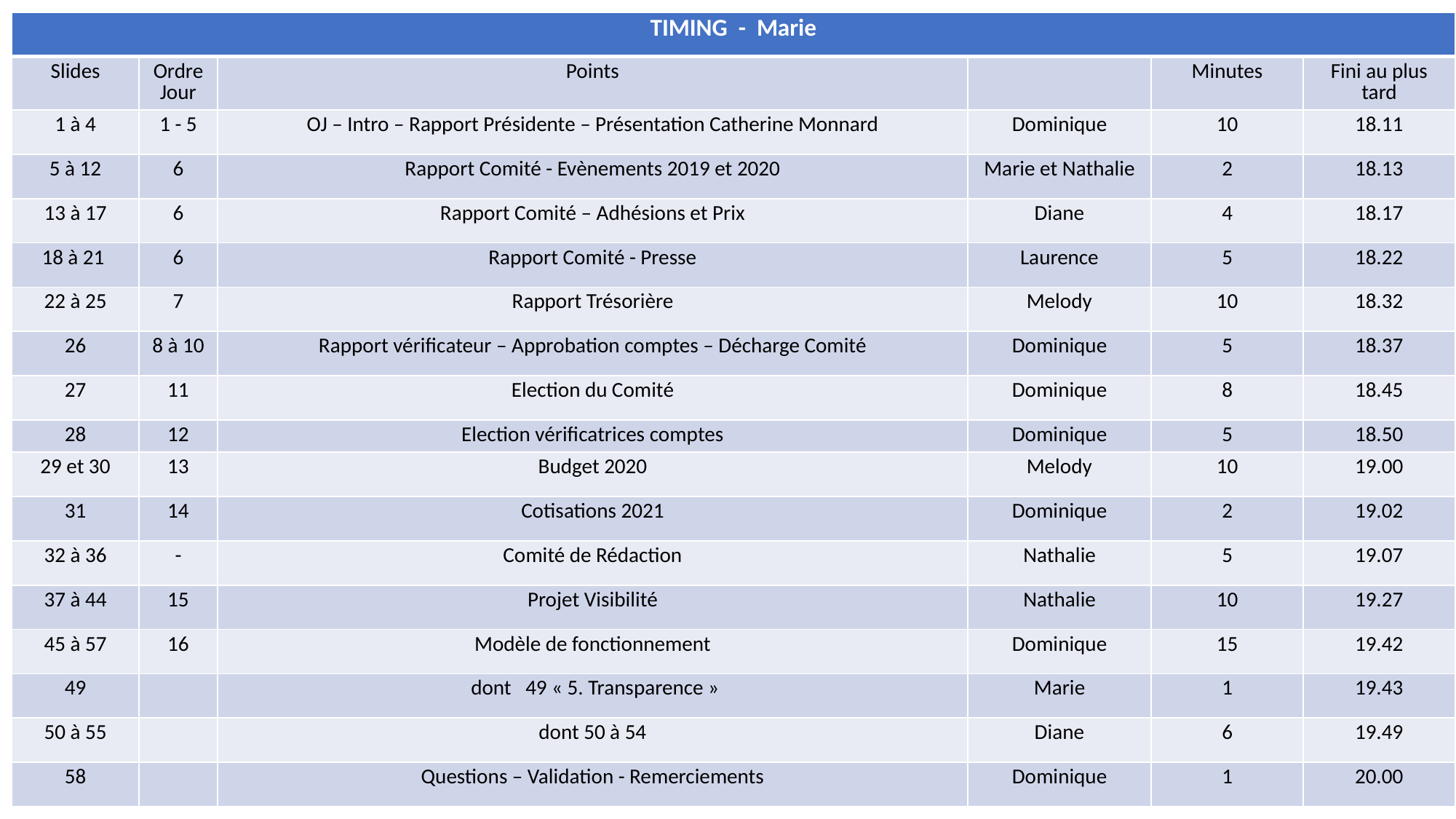

| TIMING - Marie |  |  |  |  |  |
| --- | --- | --- | --- | --- | --- |
| Slides | Ordre Jour | Points |  | Minutes | Fini au plus tard |
| 1 à 4 | 1 - 5 | OJ – Intro – Rapport Présidente – Présentation Catherine Monnard | Dominique | 10 | 18.11 |
| 5 à 12 | 6 | Rapport Comité - Evènements 2019 et 2020 | Marie et Nathalie | 2 | 18.13 |
| 13 à 17 | 6 | Rapport Comité – Adhésions et Prix | Diane | 4 | 18.17 |
| 18 à 21 | 6 | Rapport Comité - Presse | Laurence | 5 | 18.22 |
| 22 à 25 | 7 | Rapport Trésorière | Melody | 10 | 18.32 |
| 26 | 8 à 10 | Rapport vérificateur – Approbation comptes – Décharge Comité | Dominique | 5 | 18.37 |
| 27 | 11 | Election du Comité | Dominique | 8 | 18.45 |
| 28 | 12 | Election vérificatrices comptes | Dominique | 5 | 18.50 |
| 29 et 30 | 13 | Budget 2020 | Melody | 10 | 19.00 |
| 31 | 14 | Cotisations 2021 | Dominique | 2 | 19.02 |
| 32 à 36 | - | Comité de Rédaction | Nathalie | 5 | 19.07 |
| 37 à 44 | 15 | Projet Visibilité | Nathalie | 10 | 19.27 |
| 45 à 57 | 16 | Modèle de fonctionnement | Dominique | 15 | 19.42 |
| 49 |  | dont   49 « 5. Transparence » | Marie | 1 | 19.43 |
| 50 à 55 |  | dont 50 à 54 | Diane | 6 | 19.49 |
| 58 |  | Questions – Validation - Remerciements | Dominique | 1 | 20.00 |